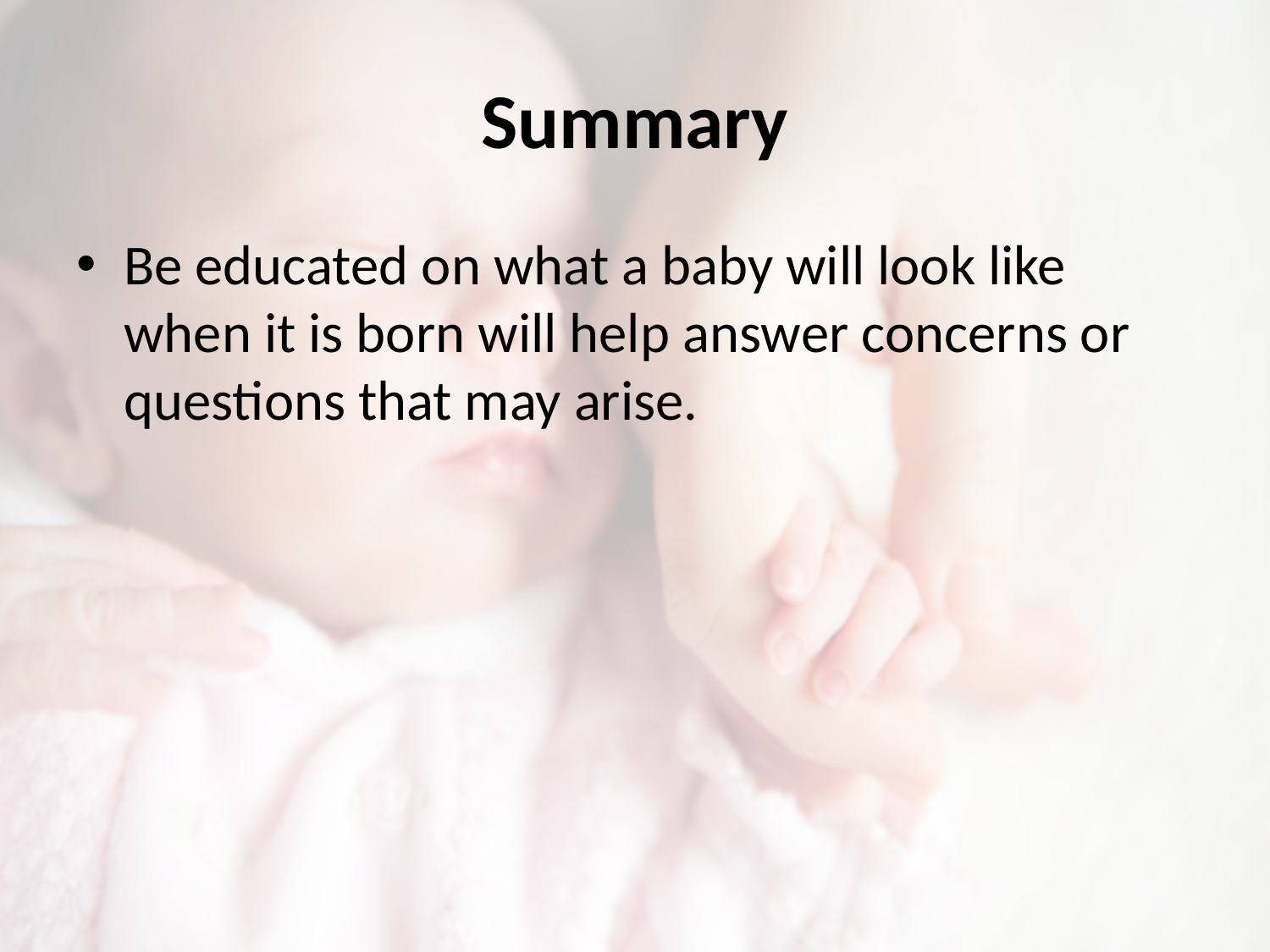

# Summary
Be educated on what a baby will look like when it is born will help answer concerns or questions that may arise.